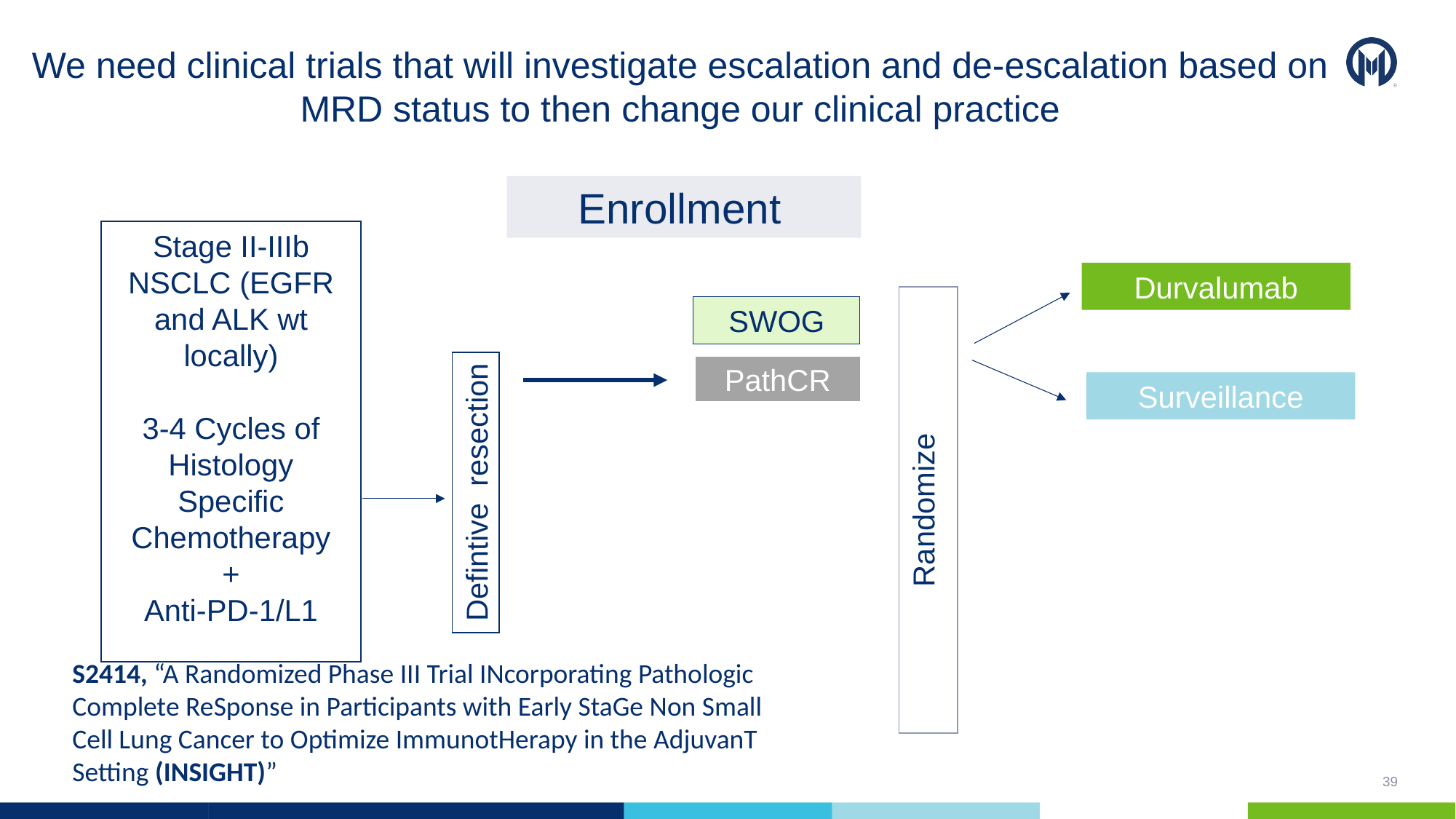

We need clinical trials that will investigate escalation and de-escalation based on MRD status to then change our clinical practice
Enrollment
Stage II-IIIb NSCLC (EGFR and ALK wt locally)

3-4 Cycles of Histology Specific Chemotherapy
+
Anti-PD-1/L1

Durvalumab
Randomize
SWOG
PathCR
Surveillance
Defintive  resection
ECOG
Treatment Escalation
Non-path CR
Durvalumab

S2414, “A Randomized Phase III Trial INcorporating Pathologic Complete ReSponse in Participants with Early StaGe Non Small Cell Lung Cancer to Optimize ImmunotHerapy in the AdjuvanT Setting (INSIGHT)”
39